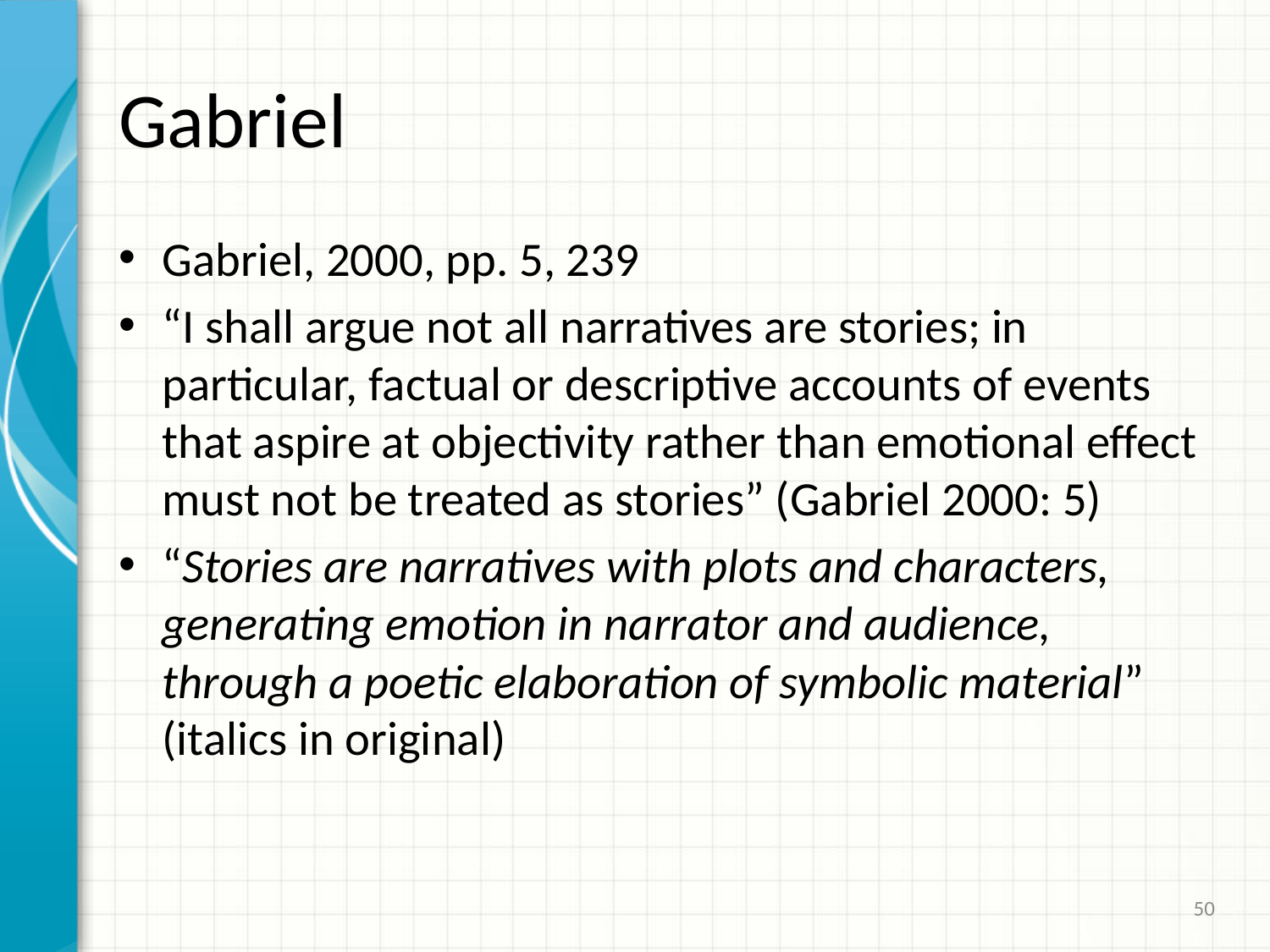

# Gabriel
Gabriel, 2000, pp. 5, 239
“I shall argue not all narratives are stories; in particular, factual or descriptive accounts of events that aspire at objectivity rather than emotional effect must not be treated as stories” (Gabriel 2000: 5)
“Stories are narratives with plots and characters, generating emotion in narrator and audience, through a poetic elaboration of symbolic material” (italics in original)

50